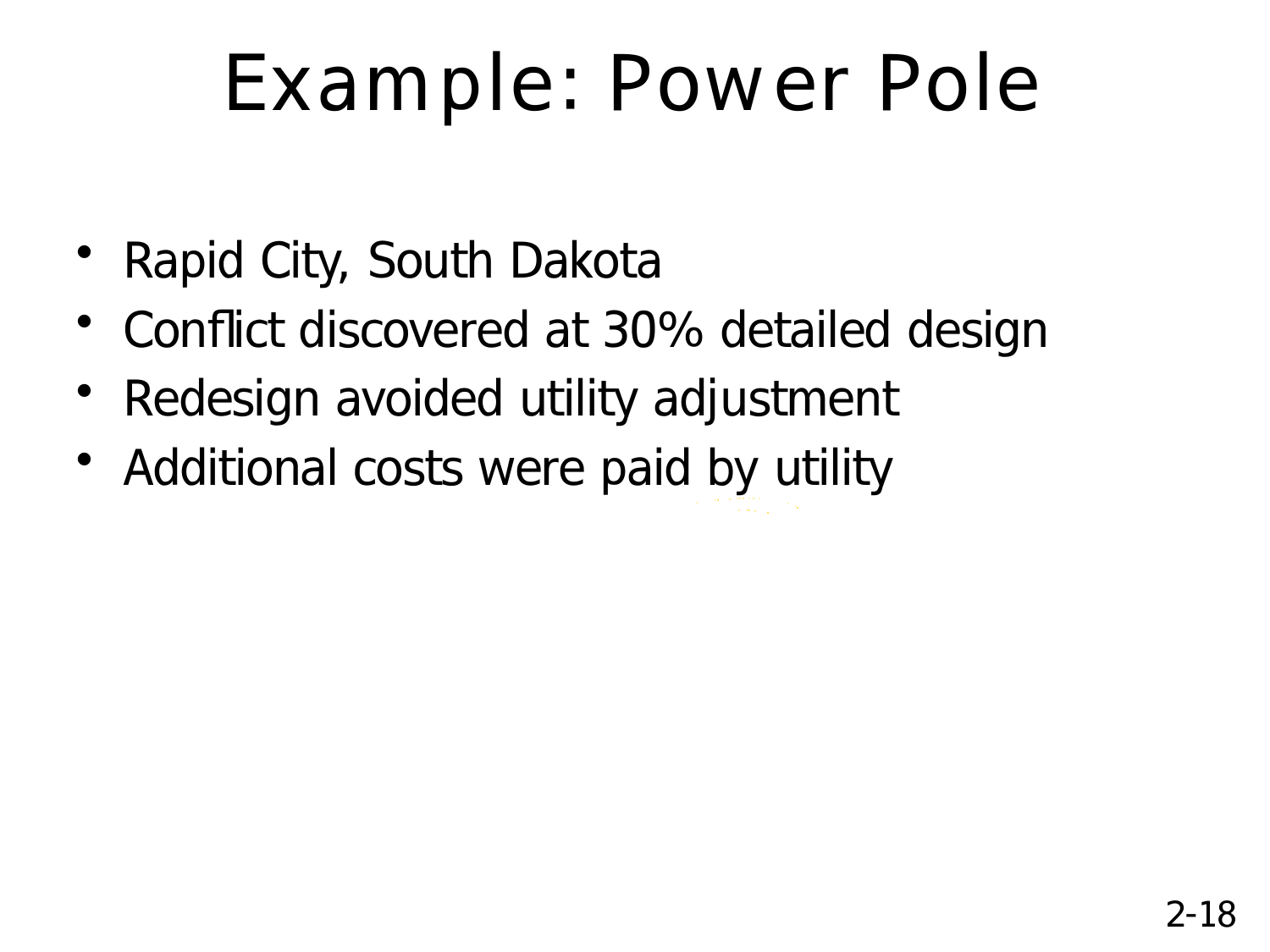

# Example: Power Pole
Rapid City, South Dakota
Conflict discovered at 30% detailed design
Redesign avoided utility adjustment
Additional costs were paid by utility